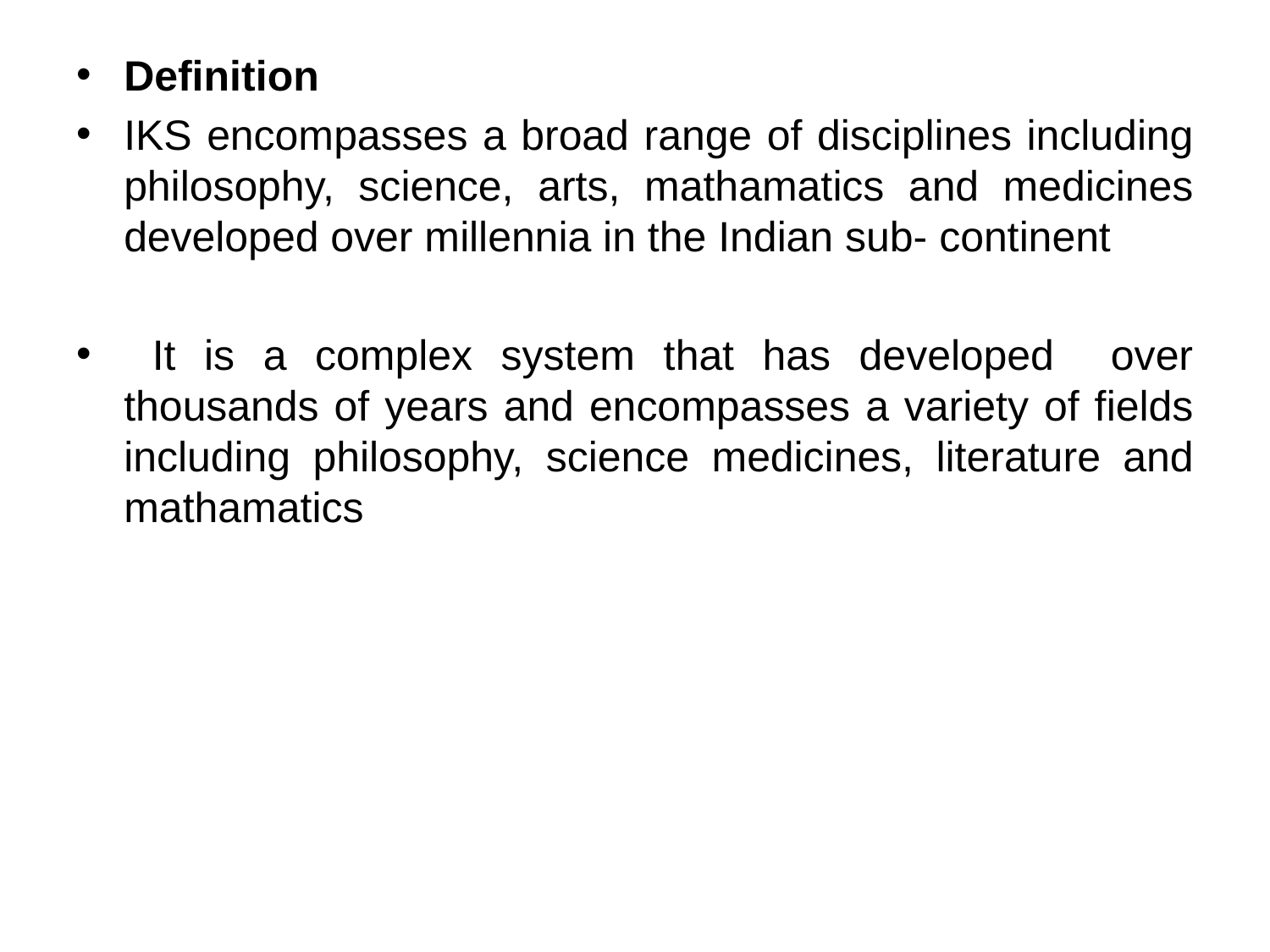

Definition
IKS encompasses a broad range of disciplines including philosophy, science, arts, mathamatics and medicines developed over millennia in the Indian sub- continent

 It is a complex system that has developed  over thousands of years and encompasses a variety of fields including philosophy, science medicines, literature and mathamatics